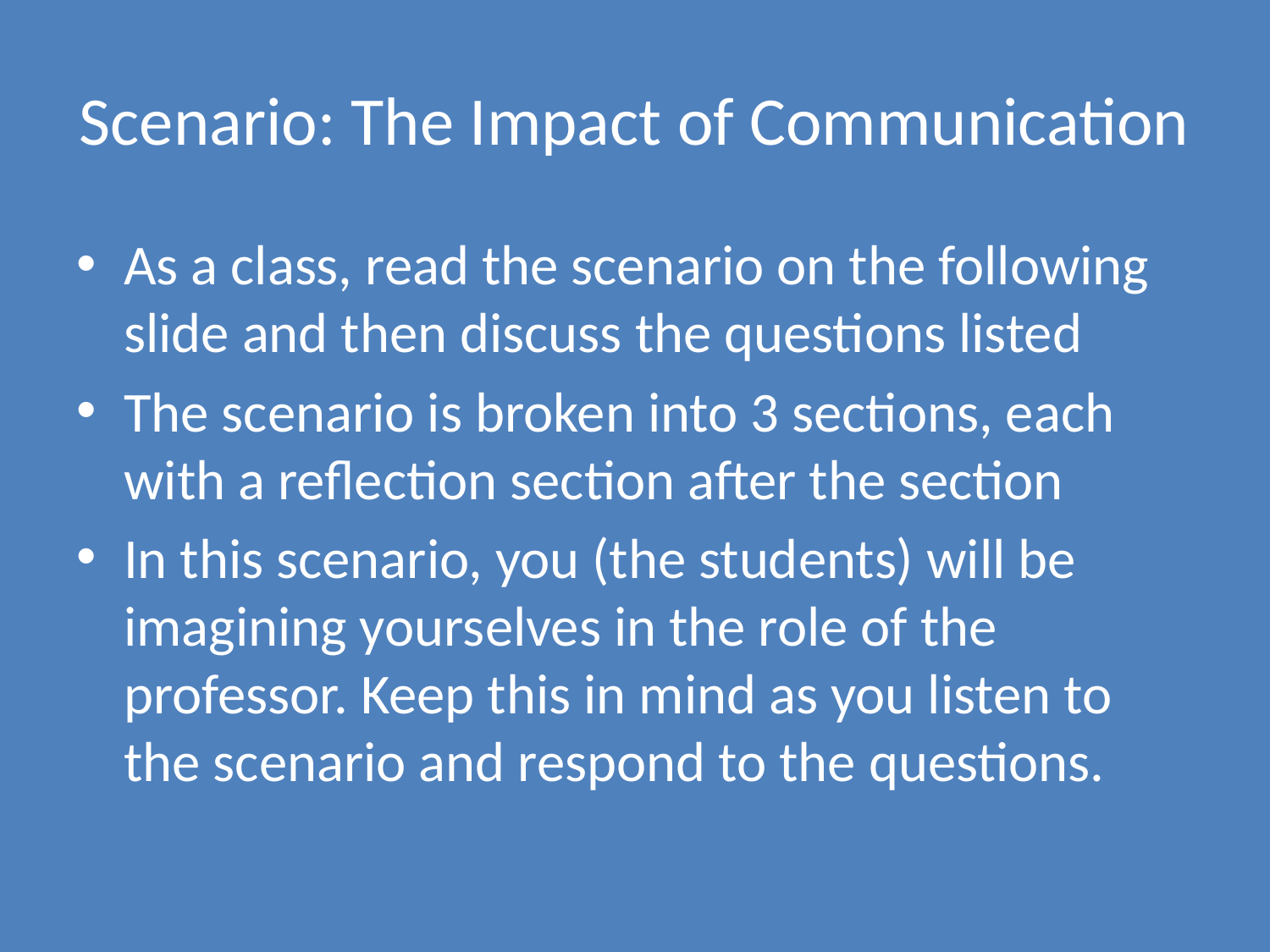

# Scenario: The Impact of Communication
As a class, read the scenario on the following slide and then discuss the questions listed
The scenario is broken into 3 sections, each with a reflection section after the section
In this scenario, you (the students) will be imagining yourselves in the role of the professor. Keep this in mind as you listen to the scenario and respond to the questions.